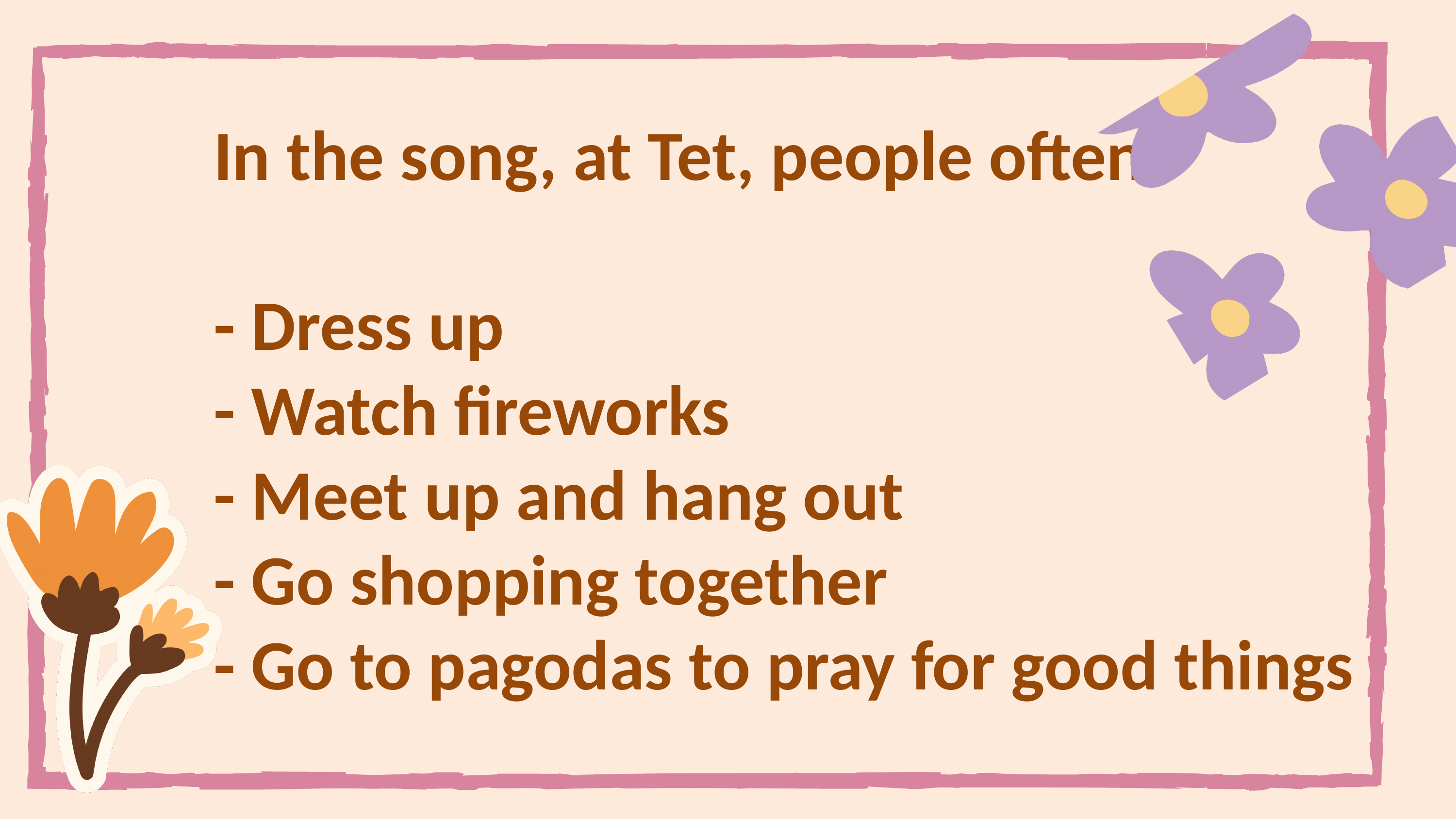

In the song, at Tet, people often:

- Dress up
- Watch fireworks
- Meet up and hang out
- Go shopping together
- Go to pagodas to pray for good things